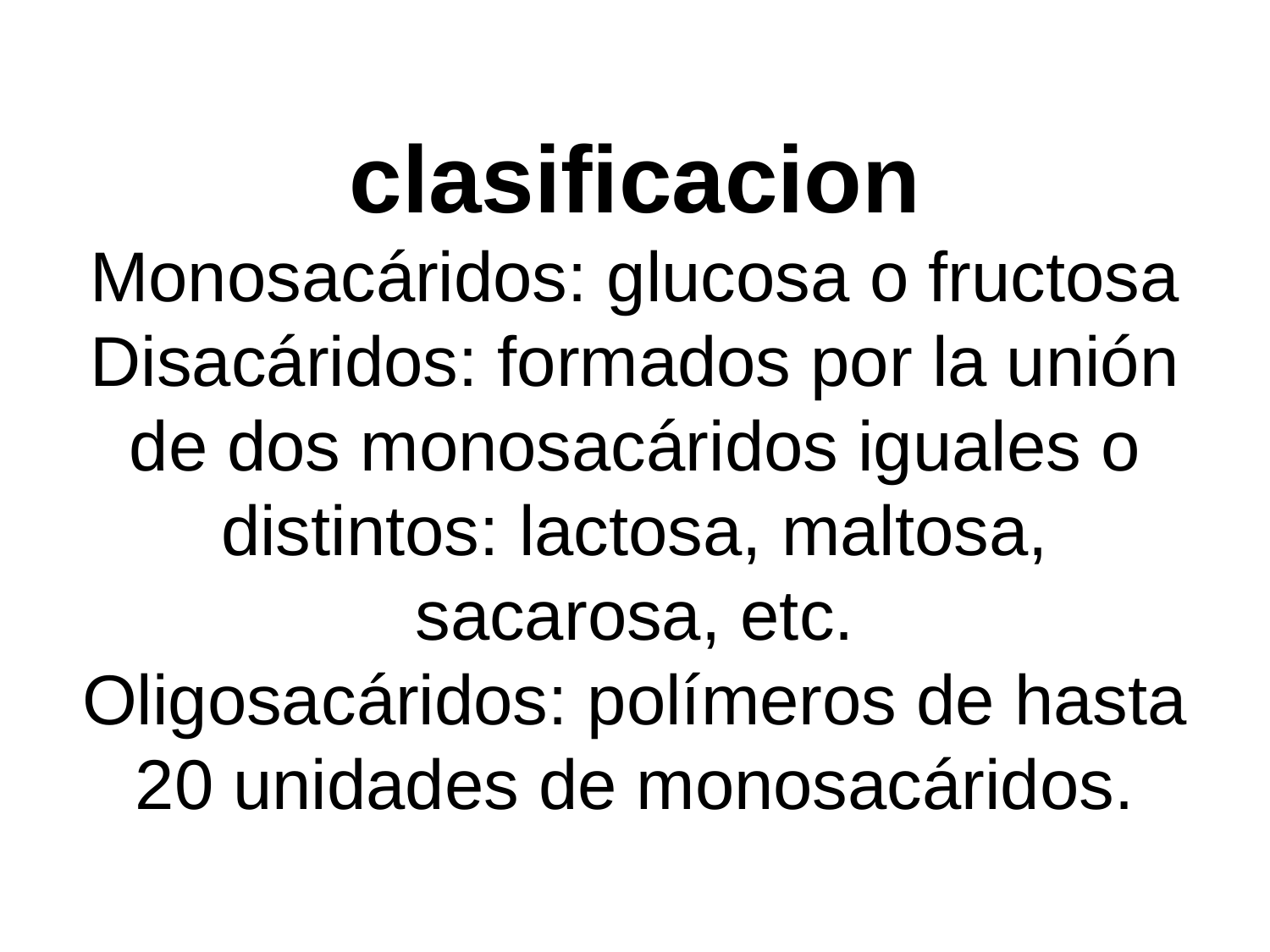

# clasificacion Monosacáridos: glucosa o fructosa Disacáridos: formados por la unión de dos monosacáridos iguales o distintos: lactosa, maltosa, sacarosa, etc. Oligosacáridos: polímeros de hasta 20 unidades de monosacáridos.